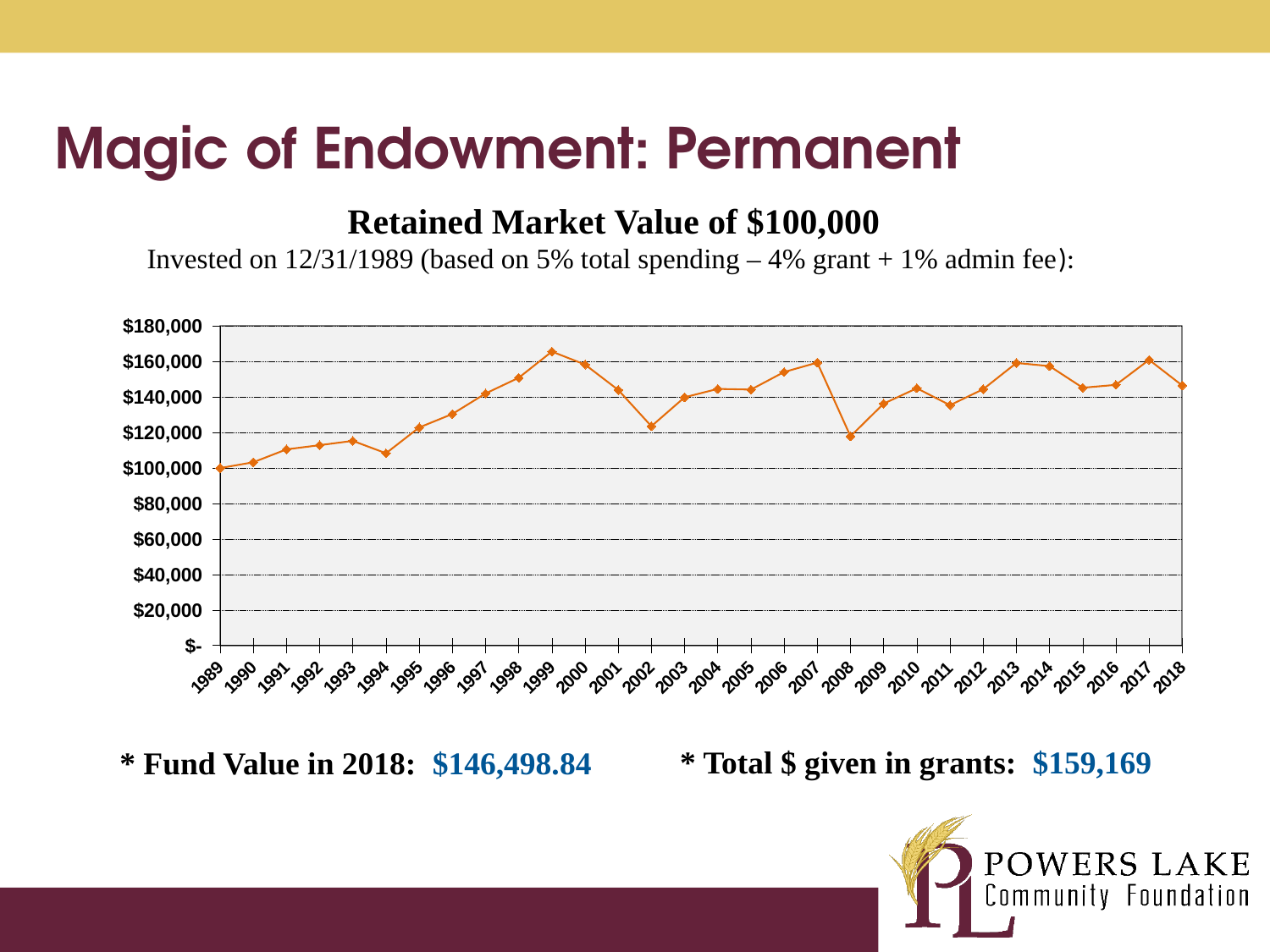

# Magic of Endowment: Permanent

### Chart

| Category |
|---|
* Total $ given in grants:  $159,169
* Fund Value in 2018:  $146,498.84
Retained Market Value of $100,000
Invested on 12/31/1989 (based on 5% total spending – 4% grant + 1% admin fee):

### Chart

| Category |  Retained Market Value of
$100,000 invested on 1/1/1990 (based on 5% total spending-4% grant + 1% admin fee)  |
|---|---|
| 1989 | 100000.0 |
| 1990 | 103260.0 |
| 1991 | 110519.178 |
| 1992 | 112906.3922448 |
| 1993 | 115333.8796780632 |
| 1994 | 108344.64656957256 |
| 1995 | 122873.66367455224 |
| 1996 | 130479.54345600703 |
| 1997 | 142026.98305186364 |
| 1998 | 150889.46679429995 |
| 1999 | 165661.54559346192 |
| 2000 | 158306.1729691122 |
| 2001 | 143979.46431540756 |
| 2002 | 123563.17627548277 |
| 2003 | 139873.5155438465 |
| 2004 | 144601.2403692285 |
| 2005 | 144210.8170202316 |
| 2006 | 154118.10014952152 |
| 2007 | 159435.17460468 |
| 2008 | 117870.42458523993 |
| 2009 | 136293.57194791292 |
| 2010 | 144982.28715959238 |
| 2011 | 135425.05479003204 |
| 2012 | 144444.36343904817 |
| 2013 | 159235.4662552067 |
| 2014 | 157467.9525797739 |
| 2015 | 145264.18625484142 |
| 2016 | 146901.3136339335 |
| 2017 | 160970.0524406553 |
| 2018 | 146498.84472624038 |